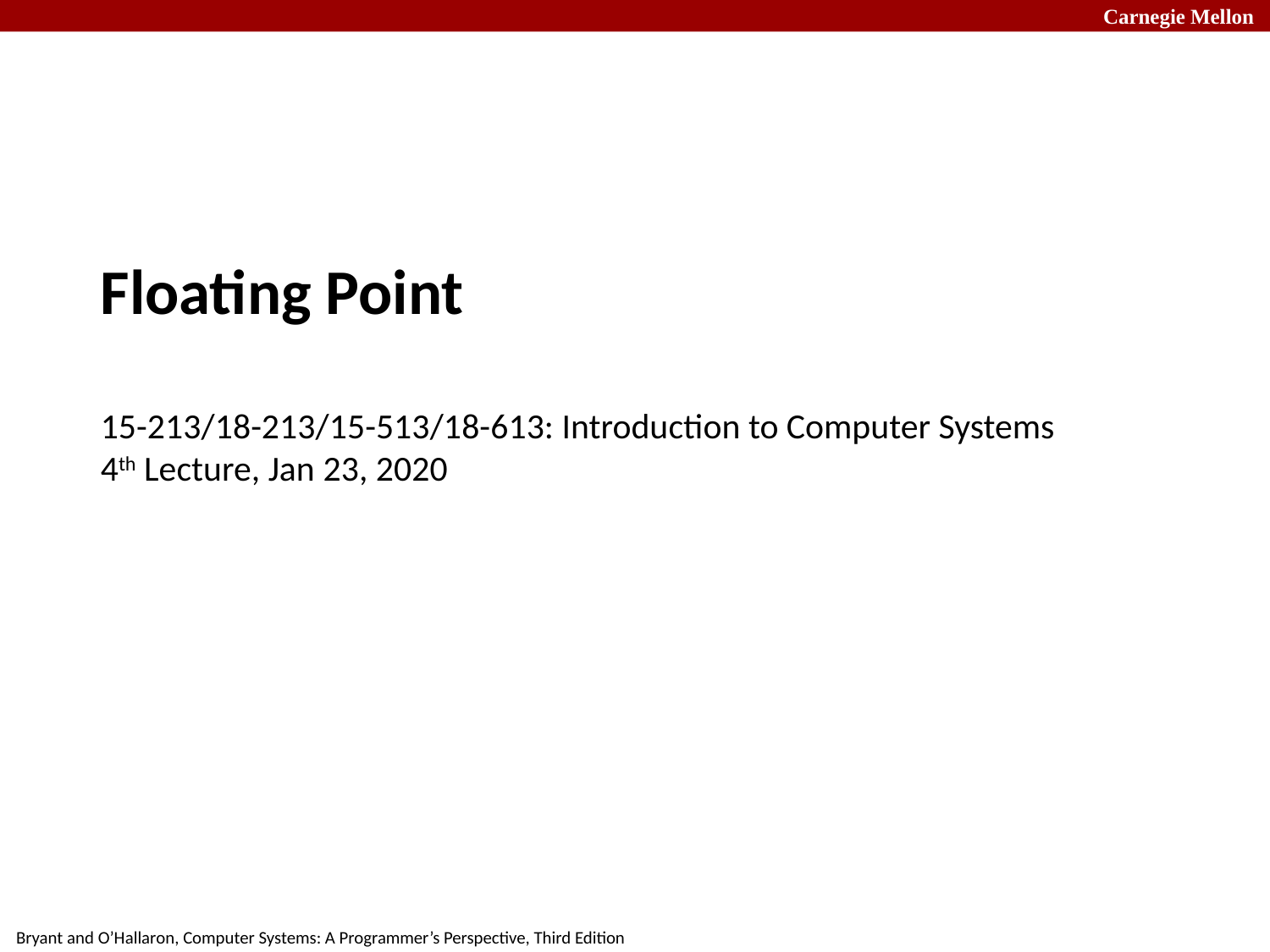

# Floating Point 15-213/18-213/15-513/18-613: Introduction to Computer Systems 4th Lecture, Jan 23, 2020